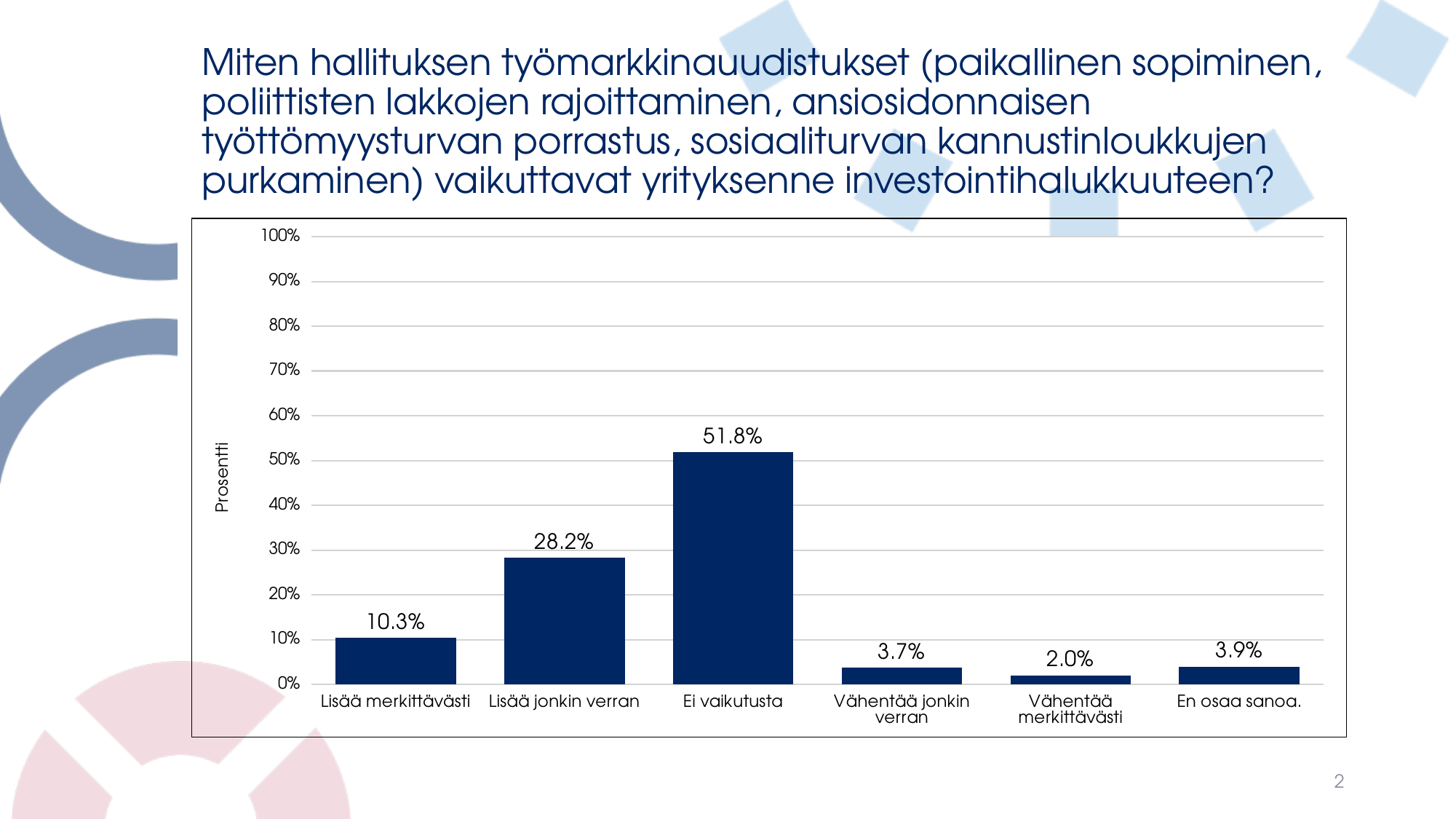

# Miten hallituksen työmarkkinauudistukset (paikallinen sopiminen, poliittisten lakkojen rajoittaminen, ansiosidonnaisen työttömyysturvan porrastus, sosiaaliturvan kannustinloukkujen purkaminen) vaikuttavat yrityksenne investointihalukkuuteen?

### Chart

| Category |  |
|---|---|
| Lisää merkittävästi | 0.10335641981885989 |
| Lisää jonkin verran | 0.2823654768247203 |
| Ei vaikutusta | 0.5183803942461375 |
| Vähentää jonkin verran | 0.03729355354288759 |
| Vähentää merkittävästi | 0.019712306872669155 |
| En osaa sanoa. | 0.038891848694725624 |
2